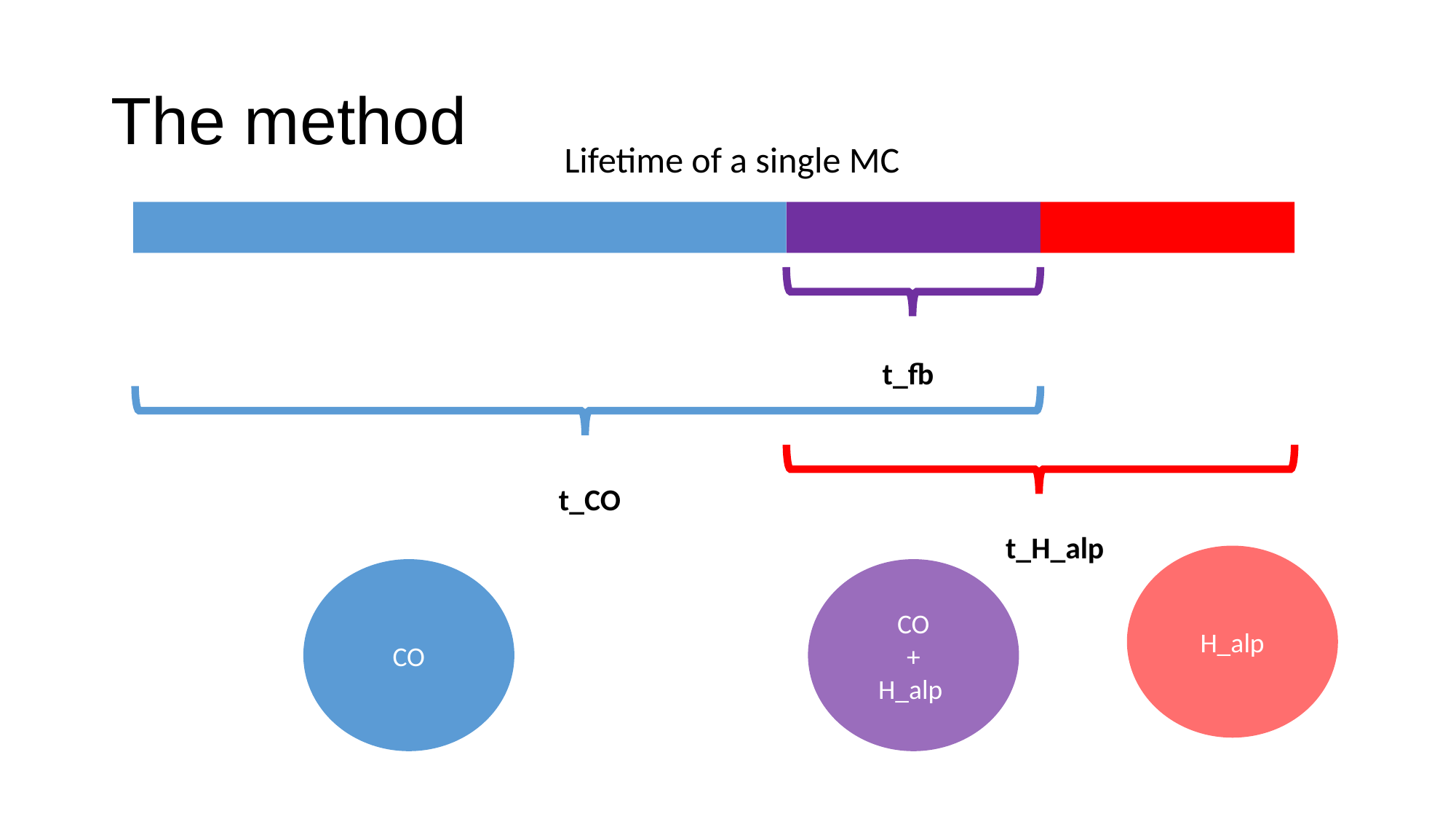

# The method
Lifetime of a single MC

t_fb

t_CO

t_H_alp
H_alp
CO
CO
+
H_alp